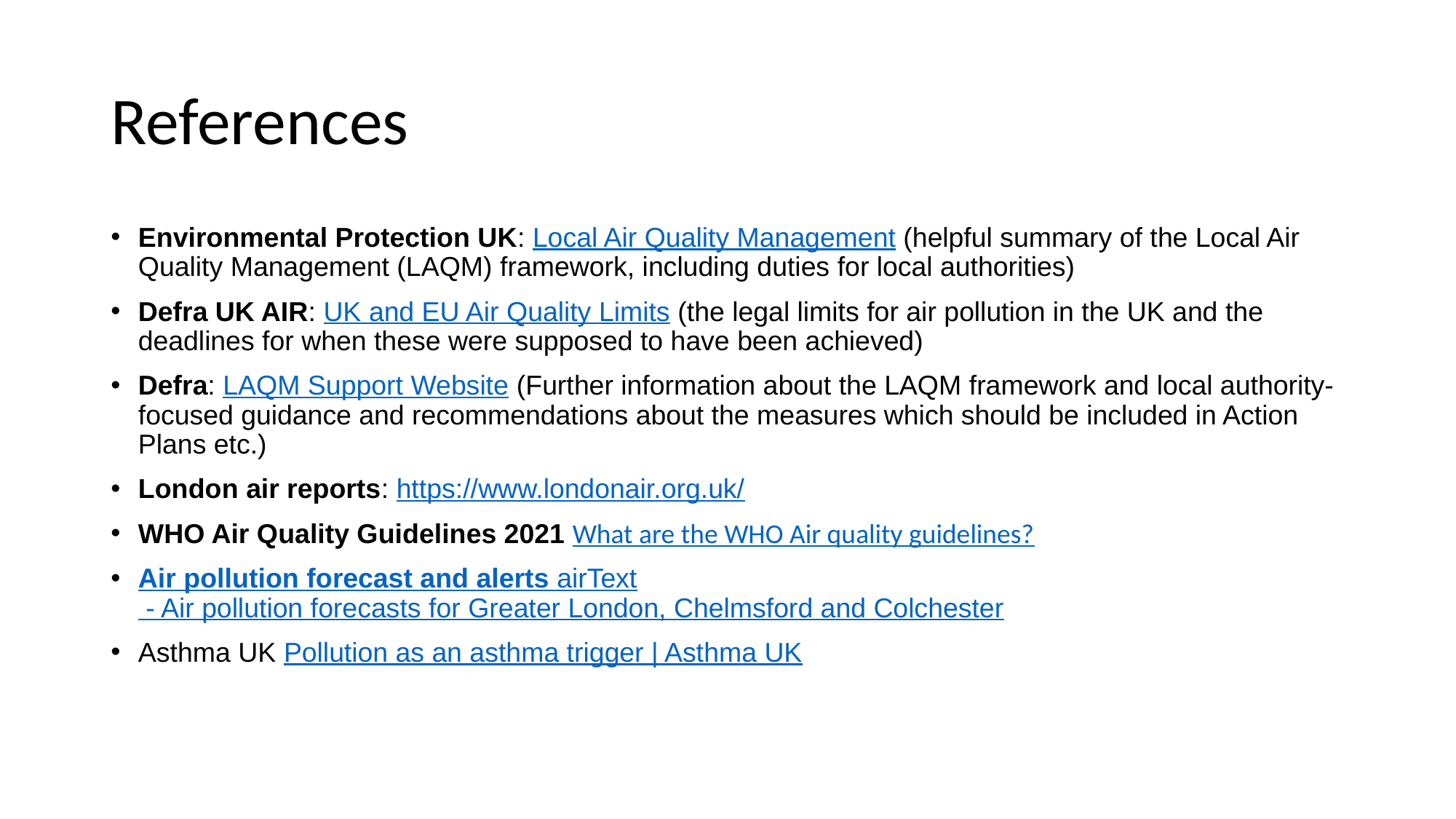

# References
Environmental Protection UK: Local Air Quality Management (helpful summary of the Local Air Quality Management (LAQM) framework, including duties for local authorities)
Defra UK AIR: UK and EU Air Quality Limits (the legal limits for air pollution in the UK and the deadlines for when these were supposed to have been achieved)
Defra: LAQM Support Website (Further information about the LAQM framework and local authority-focused guidance and recommendations about the measures which should be included in Action Plans etc.)
London air reports: https://www.londonair.org.uk/
WHO Air Quality Guidelines 2021 What are the WHO Air quality guidelines?
Air pollution forecast and alerts airText - Air pollution forecasts for Greater London, Chelmsford and Colchester
Asthma UK Pollution as an asthma trigger | Asthma UK